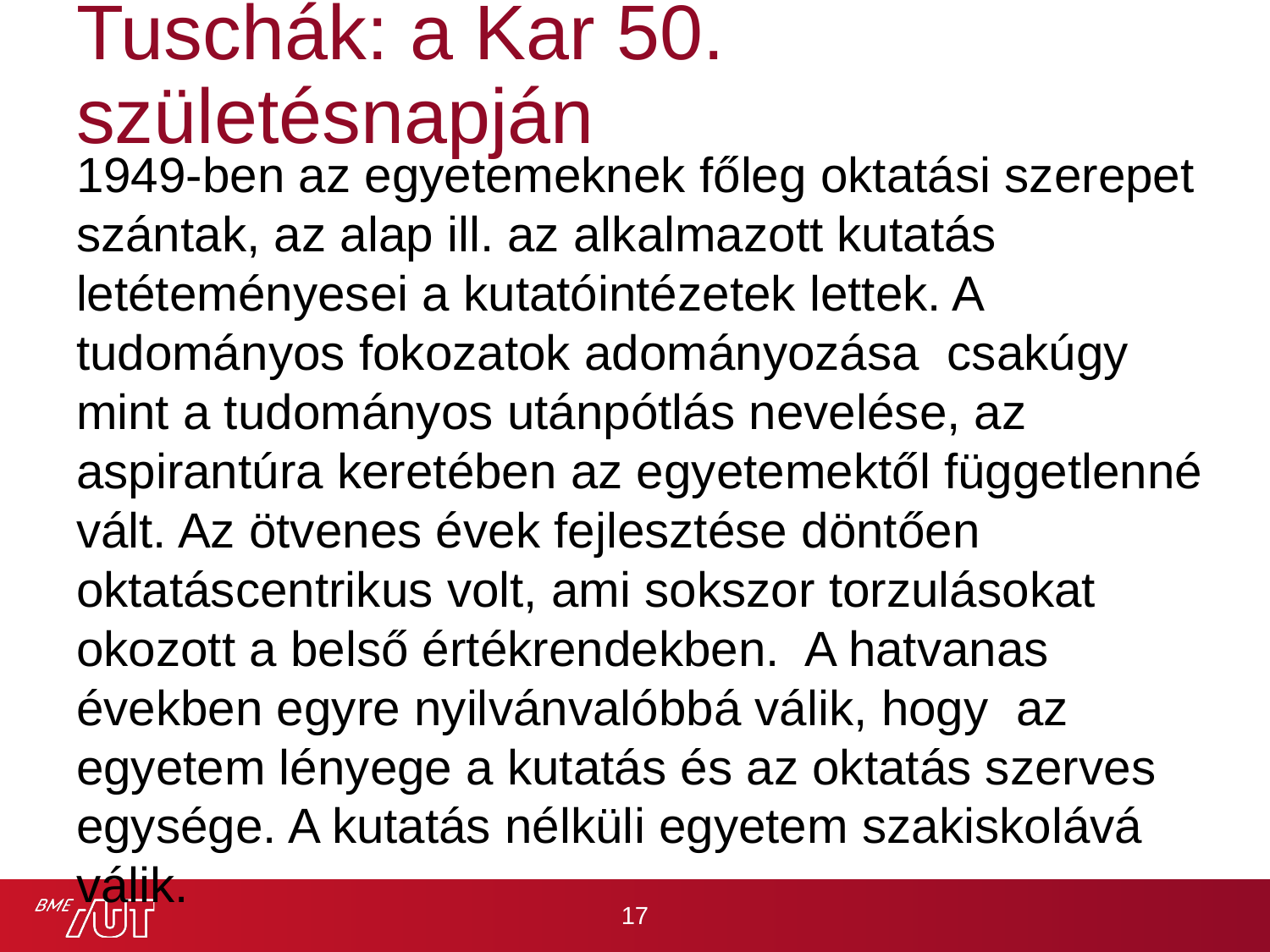

# Tuschák: a Kar 50. születésnapján
1949-ben az egyetemeknek főleg oktatási szerepet szántak, az alap ill. az alkalmazott kutatás letéteményesei a kutatóintézetek lettek. A tudományos fokozatok adományozása  csakúgy mint a tudományos utánpótlás nevelése, az aspirantúra keretében az egyetemektől függetlenné vált. Az ötvenes évek fejlesztése döntően  oktatáscentrikus volt, ami sokszor torzulásokat okozott a belső értékrendekben.  A hatvanas években egyre nyilvánvalóbbá válik, hogy  az egyetem lényege a kutatás és az oktatás szerves egysége. A kutatás nélküli egyetem szakiskolává válik.

17